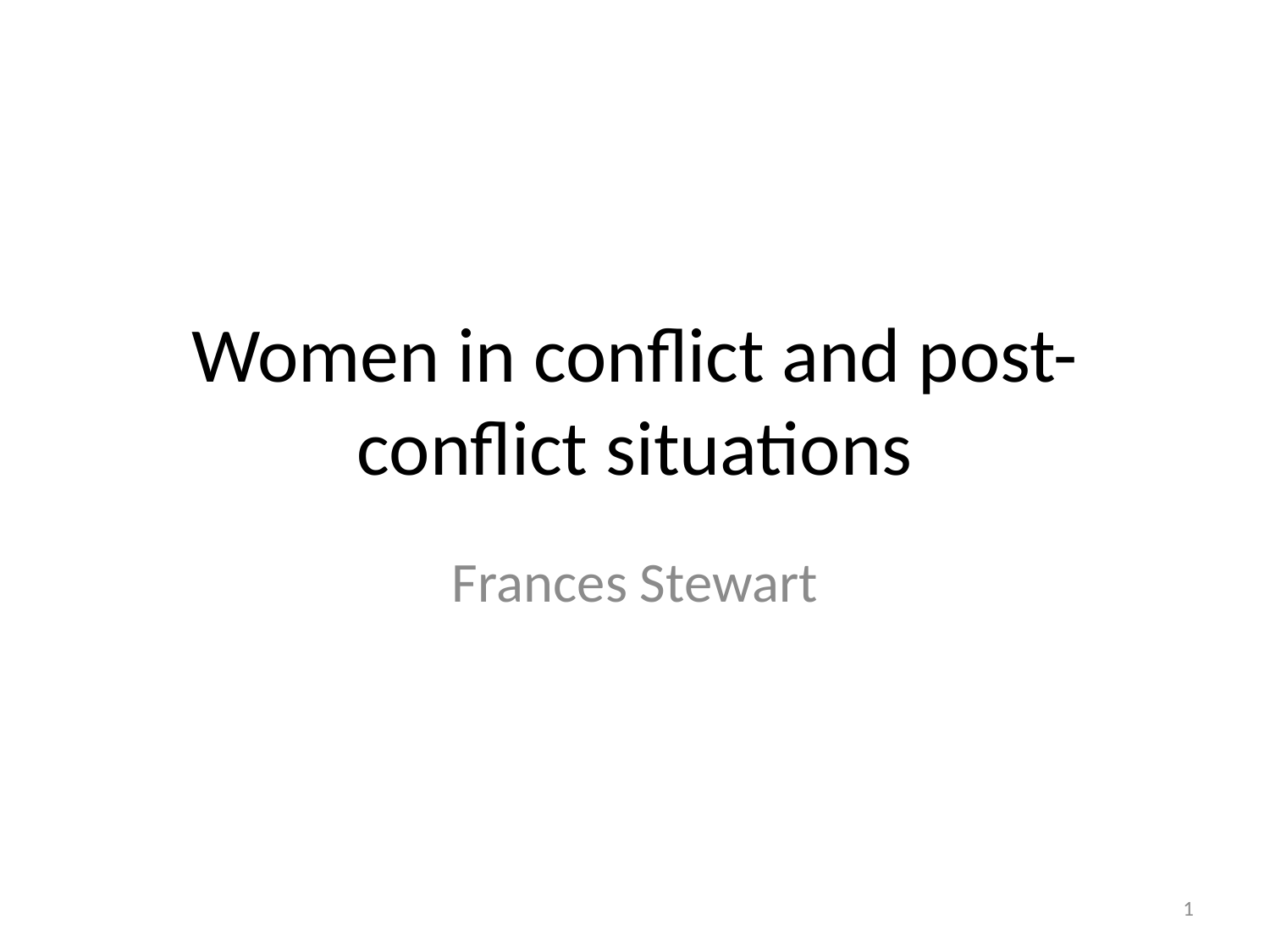

# Women in conflict and post-conflict situations
Frances Stewart
1